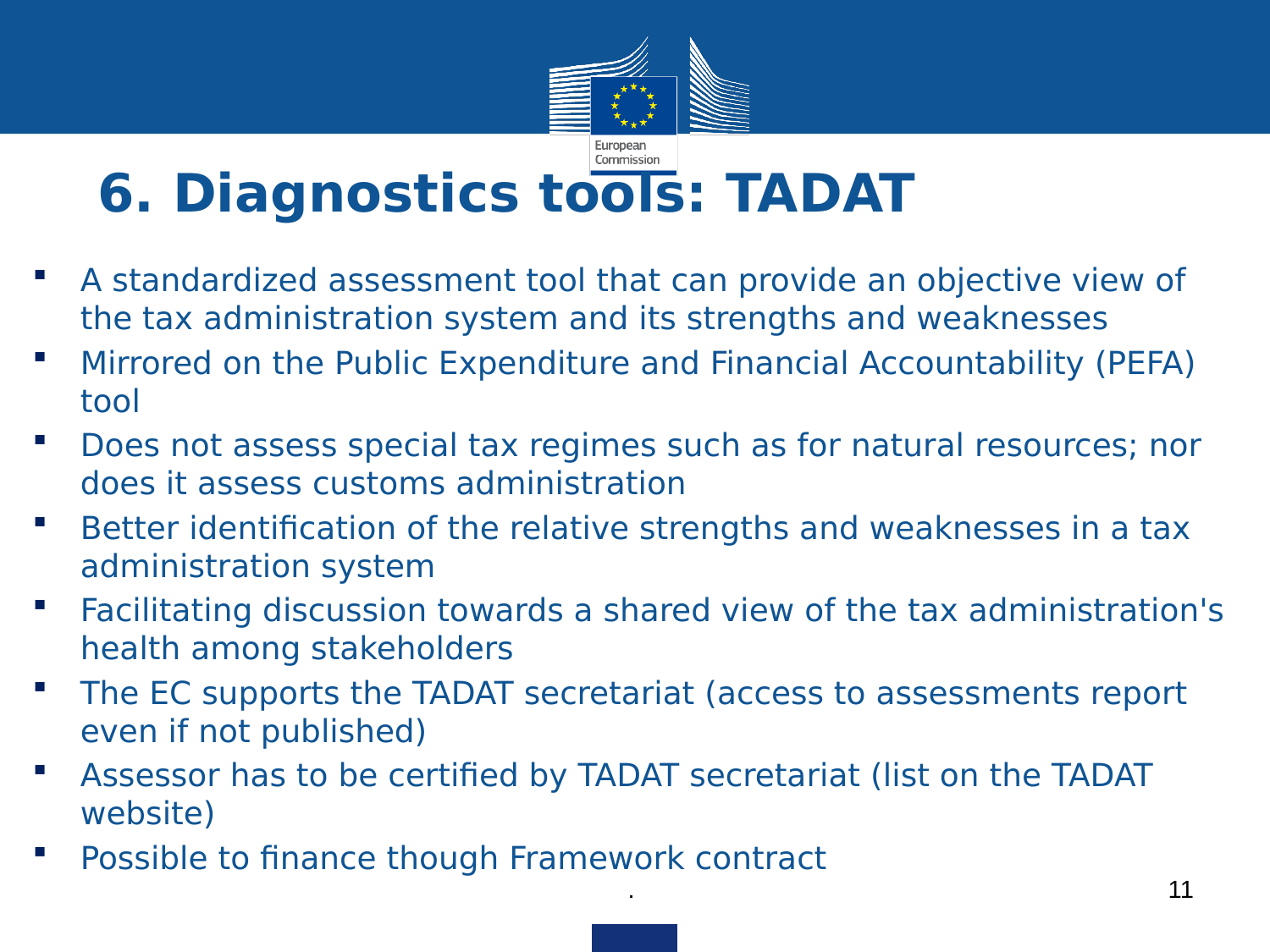

# 6. Diagnostics tools: TADAT
A standardized assessment tool that can provide an objective view of  the tax administration system and its strengths and weaknesses
Mirrored on the Public Expenditure and Financial Accountability (PEFA) tool
Does not assess special tax regimes such as for natural resources; nor does it assess customs administration
Better identification of the relative strengths and weaknesses in a tax administration system
Facilitating discussion towards a shared view of the tax administration's health among stakeholders
The EC supports the TADAT secretariat (access to assessments report even if not published)
Assessor has to be certified by TADAT secretariat (list on the TADAT website)
Possible to finance though Framework contract

.
11